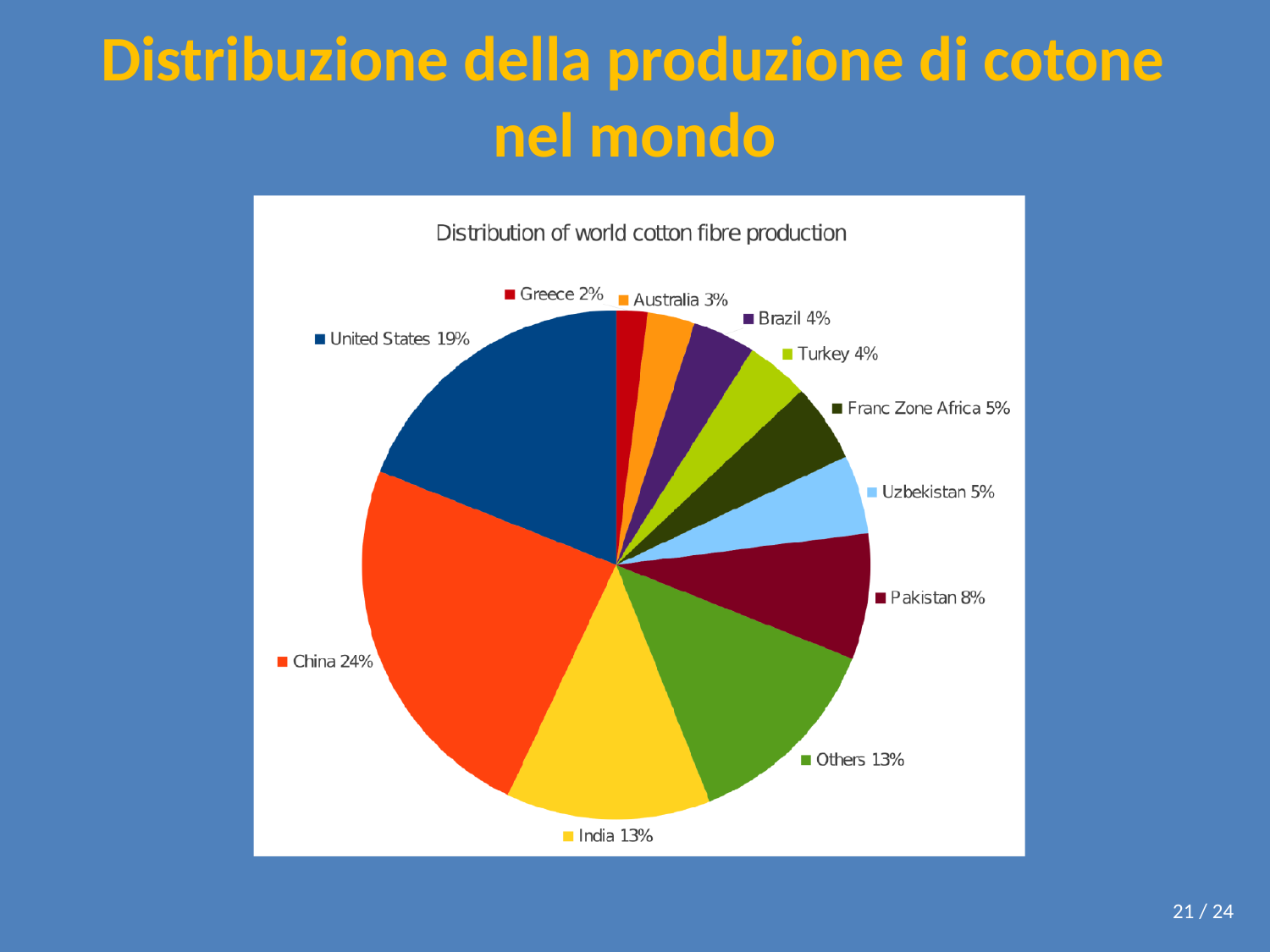

# Distribuzione della produzione di cotone  nel mondo

21 / 24